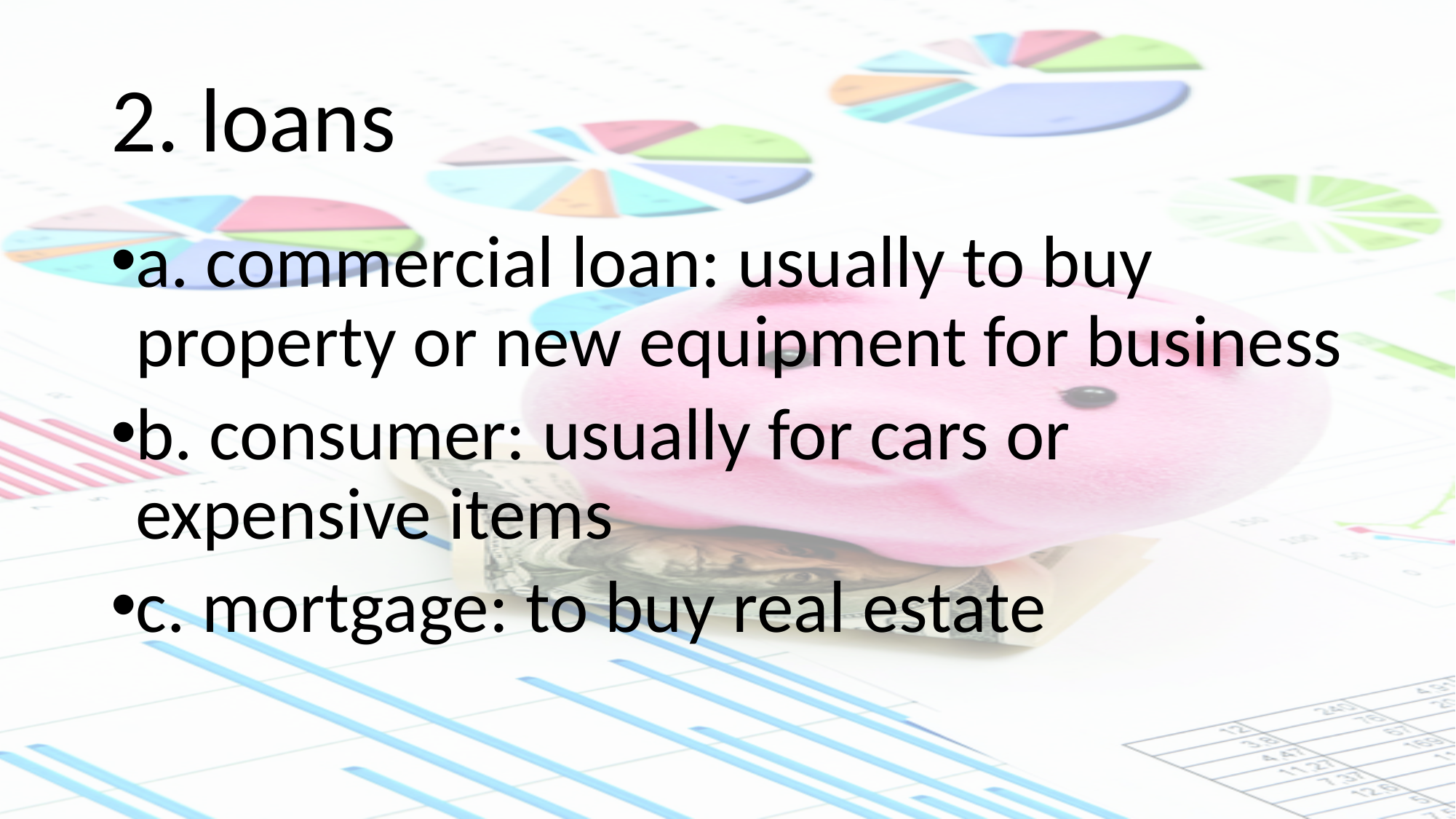

# 2. loans
a. commercial loan: usually to buy property or new equipment for business
b. consumer: usually for cars or expensive items
c. mortgage: to buy real estate